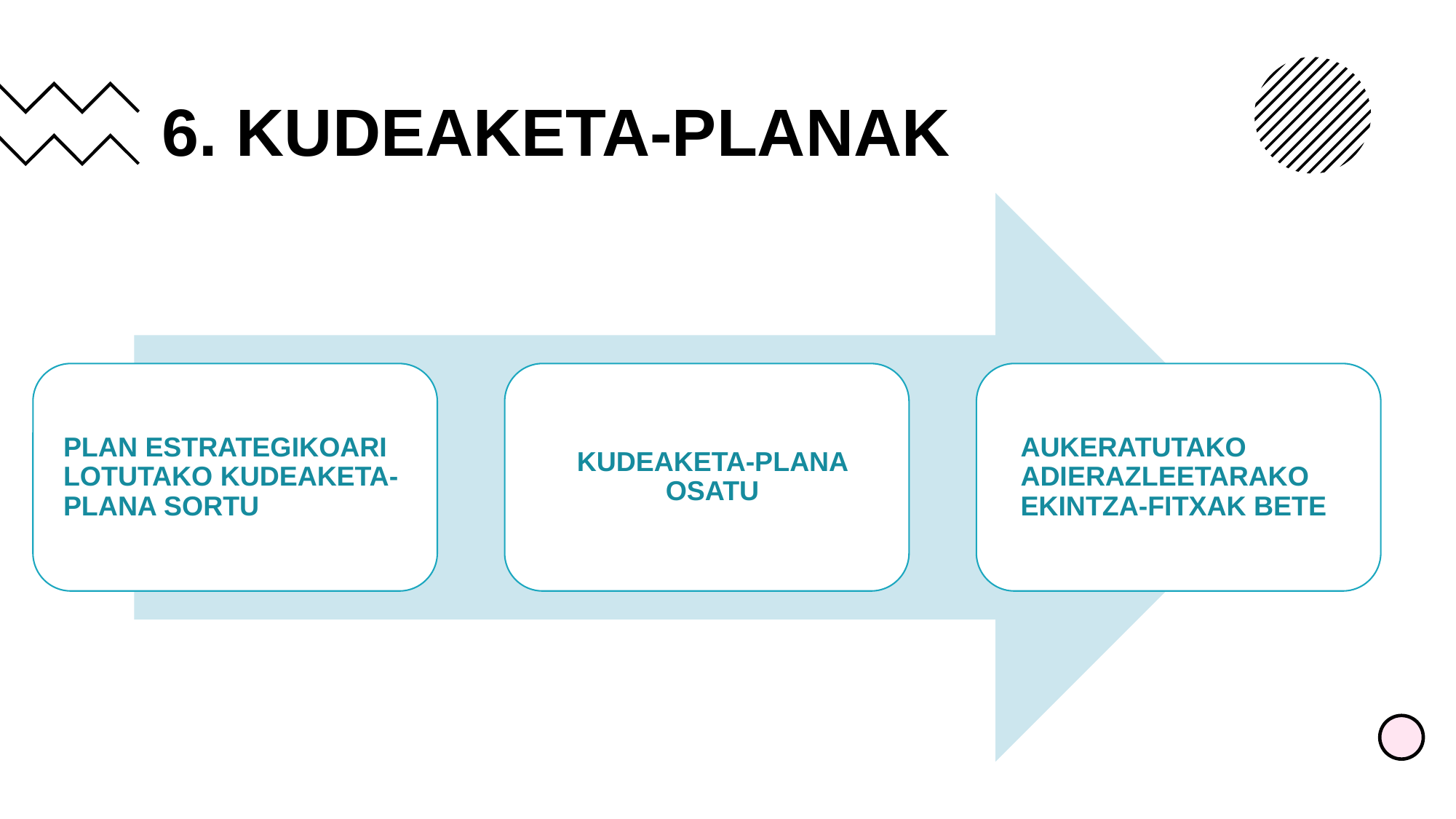

# 6. KUDEAKETA-PLANAK
PLAN ESTRATEGIKOARI LOTUTAKO KUDEAKETA-PLANA SORTU
KUDEAKETA-PLANA OSATU
AUKERATUTAKO ADIERAZLEETARAKO EKINTZA-FITXAK BETE